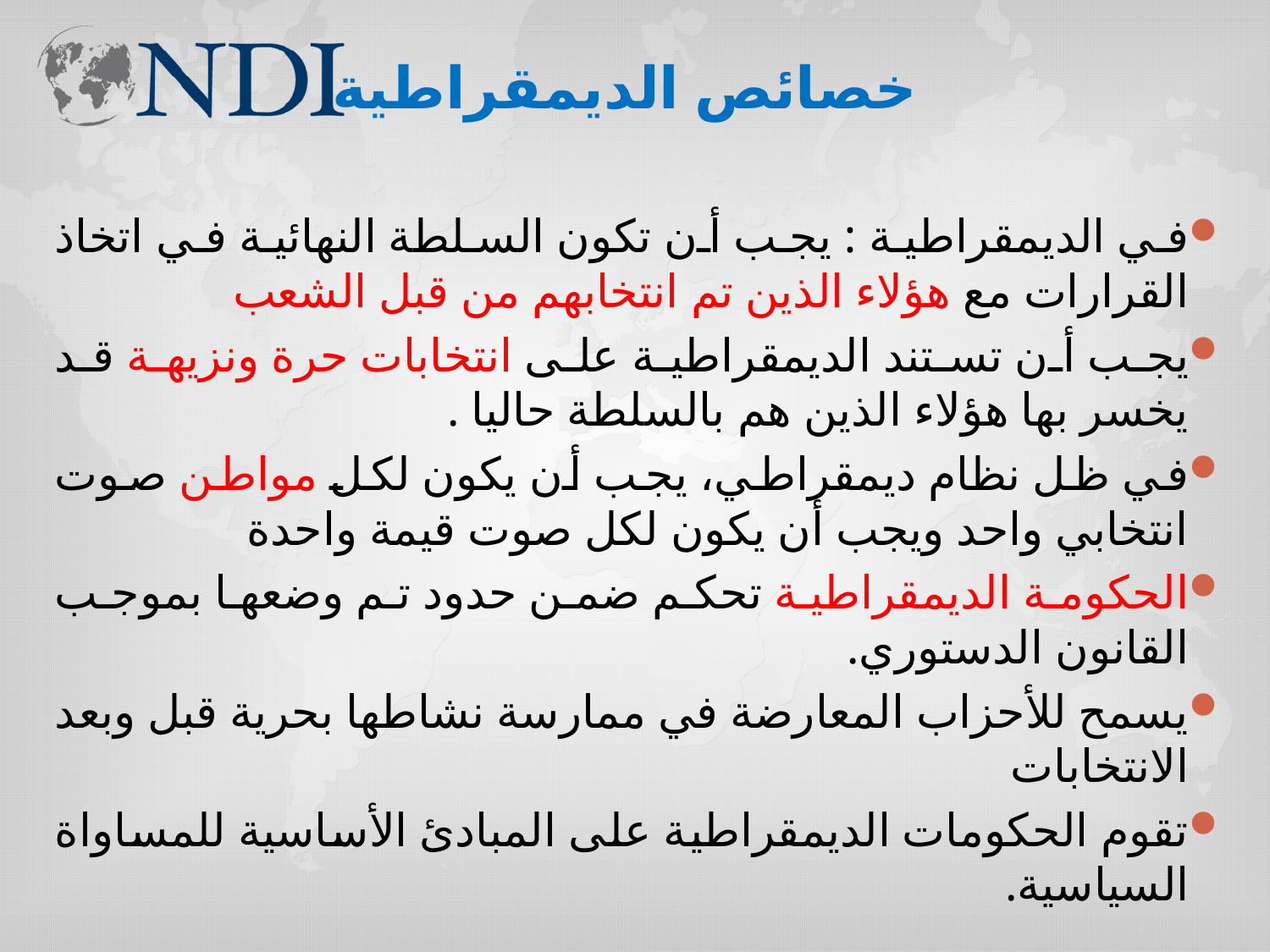

# خصائص الديمقراطية
في الديمقراطية : يجب أن تكون السلطة النهائية في اتخاذ القرارات مع هؤلاء الذين تم انتخابهم من قبل الشعب
يجب أن تستند الديمقراطية على انتخابات حرة ونزيهة قد يخسر بها هؤلاء الذين هم بالسلطة حاليا .
في ظل نظام ديمقراطي، يجب أن يكون لكل مواطن صوت انتخابي واحد ويجب أن يكون لكل صوت قيمة واحدة
الحكومة الديمقراطية تحكم ضمن حدود تم وضعها بموجب القانون الدستوري.
يسمح للأحزاب المعارضة في ممارسة نشاطها بحرية قبل وبعد الانتخابات
تقوم الحكومات الديمقراطية على المبادئ الأساسية للمساواة السياسية.